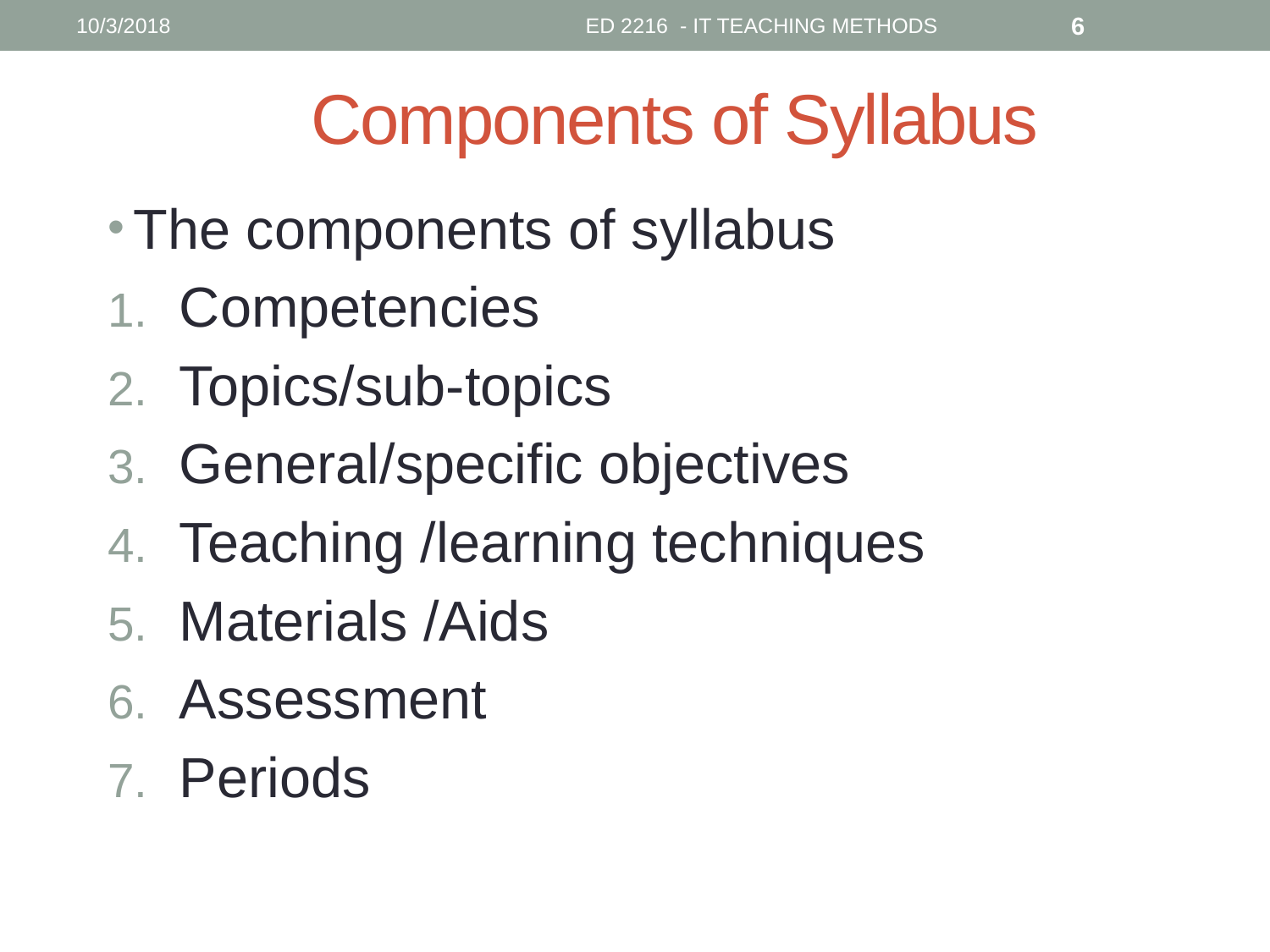

10/3/2018
ED 2216  - IT TEACHING METHODS
6
# Components of Syllabus
The components of syllabus
Competencies
Topics/sub-topics
General/specific objectives
Teaching /learning techniques
Materials /Aids
Assessment
Periods